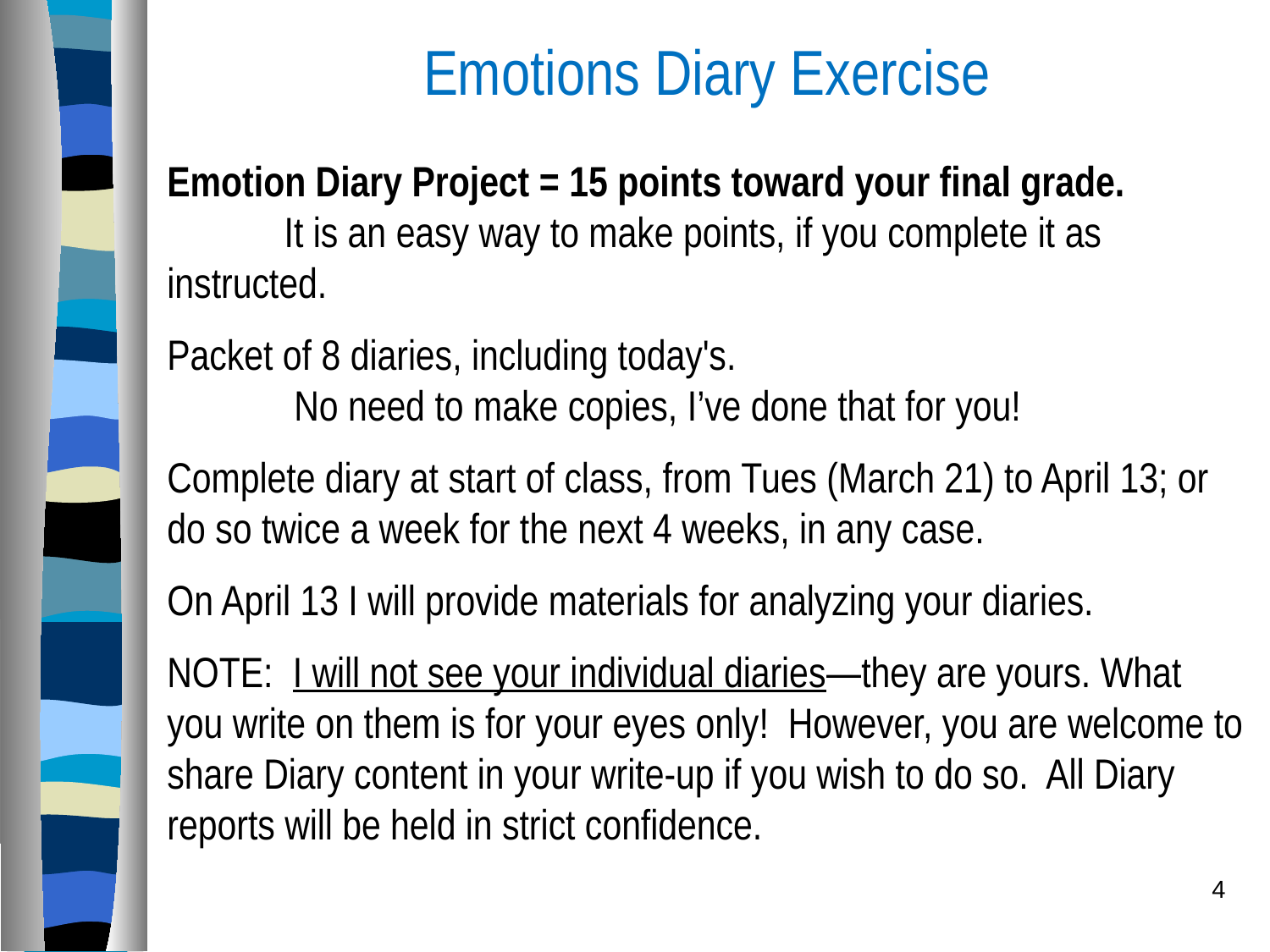

Emotions Diary Exercise
Emotion Diary Project = 15 points toward your final grade.                         It is an easy way to make points, if you complete it as instructed.

Packet of 8 diaries, including today's.
	No need to make copies, I’ve done that for you!

Complete diary at start of class, from Tues (March 21) to April 13; or do so twice a week for the next 4 weeks, in any case.

On April 13 I will provide materials for analyzing your diaries.

NOTE:  I will not see your individual diaries—they are yours. What you write on them is for your eyes only!  However, you are welcome to share Diary content in your write-up if you wish to do so.  All Diary reports will be held in strict confidence.

4